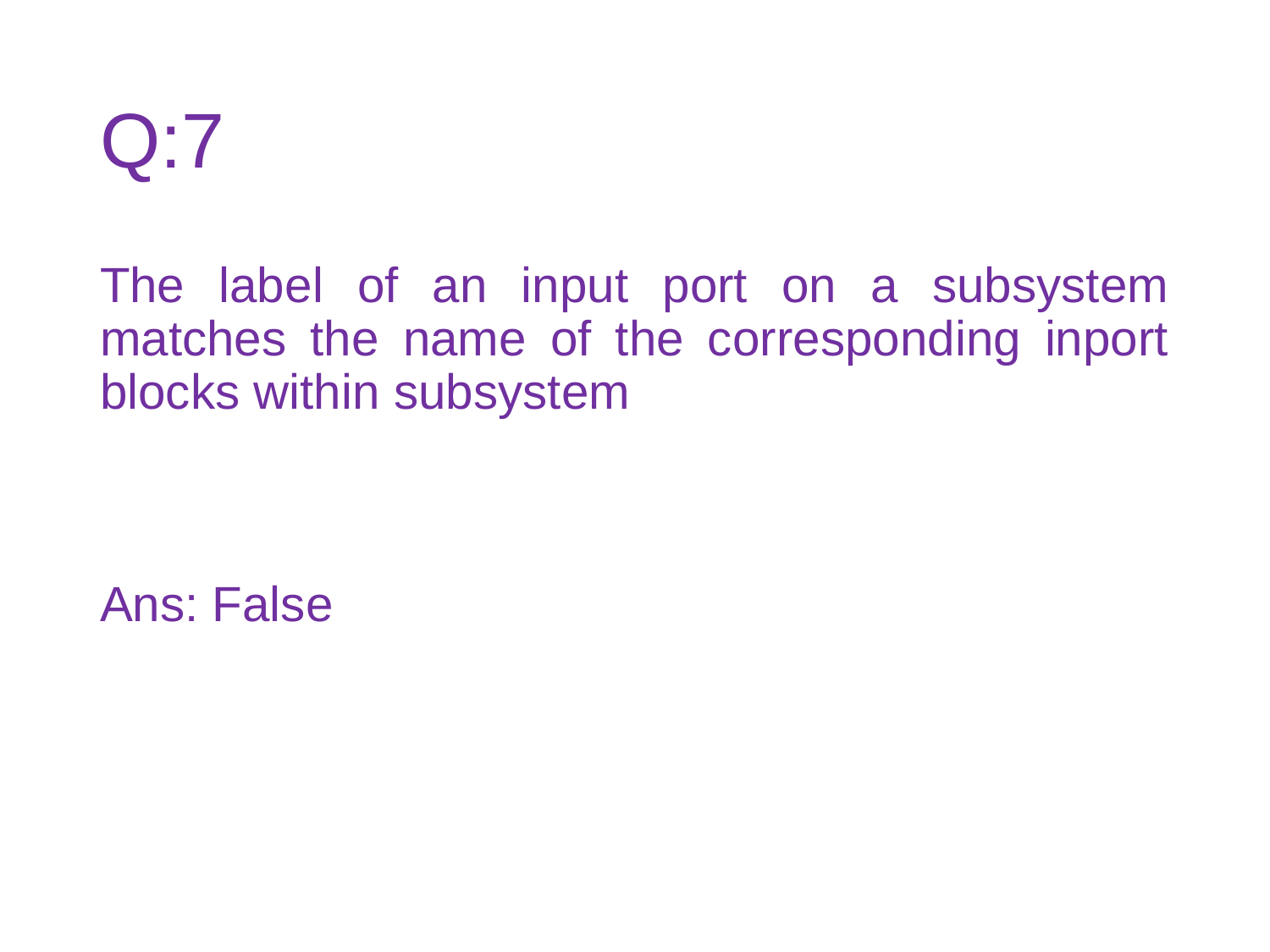

# Q:7
The label of an input port on a subsystem matches the name of the corresponding inport blocks within subsystem

Ans: False